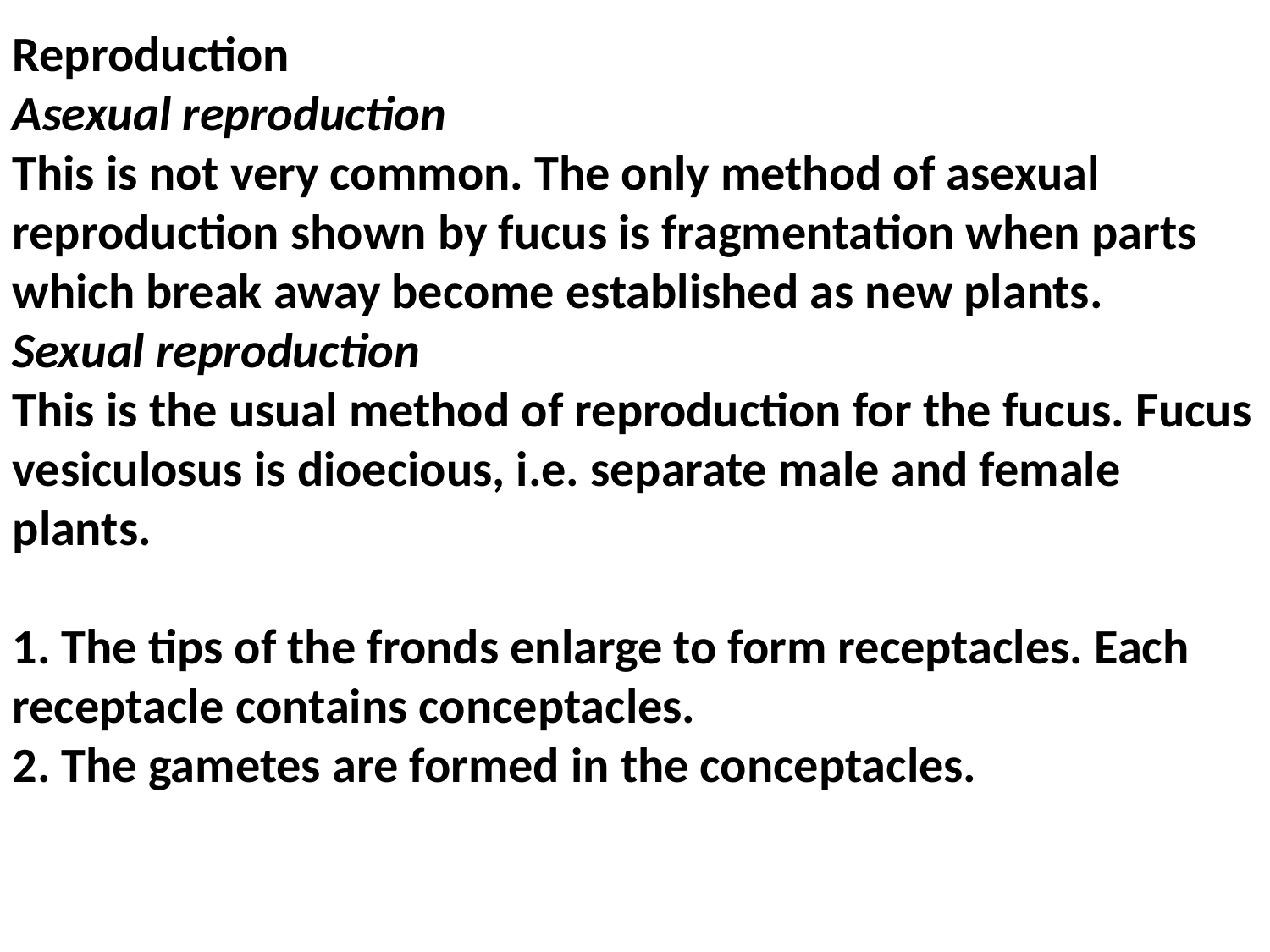

Reproduction
Asexual reproduction
This is not very common. The only method of asexual reproduction shown by fucus is fragmentation when parts which break away become established as new plants.
Sexual reproduction
This is the usual method of reproduction for the fucus. Fucus vesiculosus is dioecious, i.e. separate male and female plants.
1. The tips of the fronds enlarge to form receptacles. Each receptacle contains conceptacles.
2. The gametes are formed in the conceptacles.